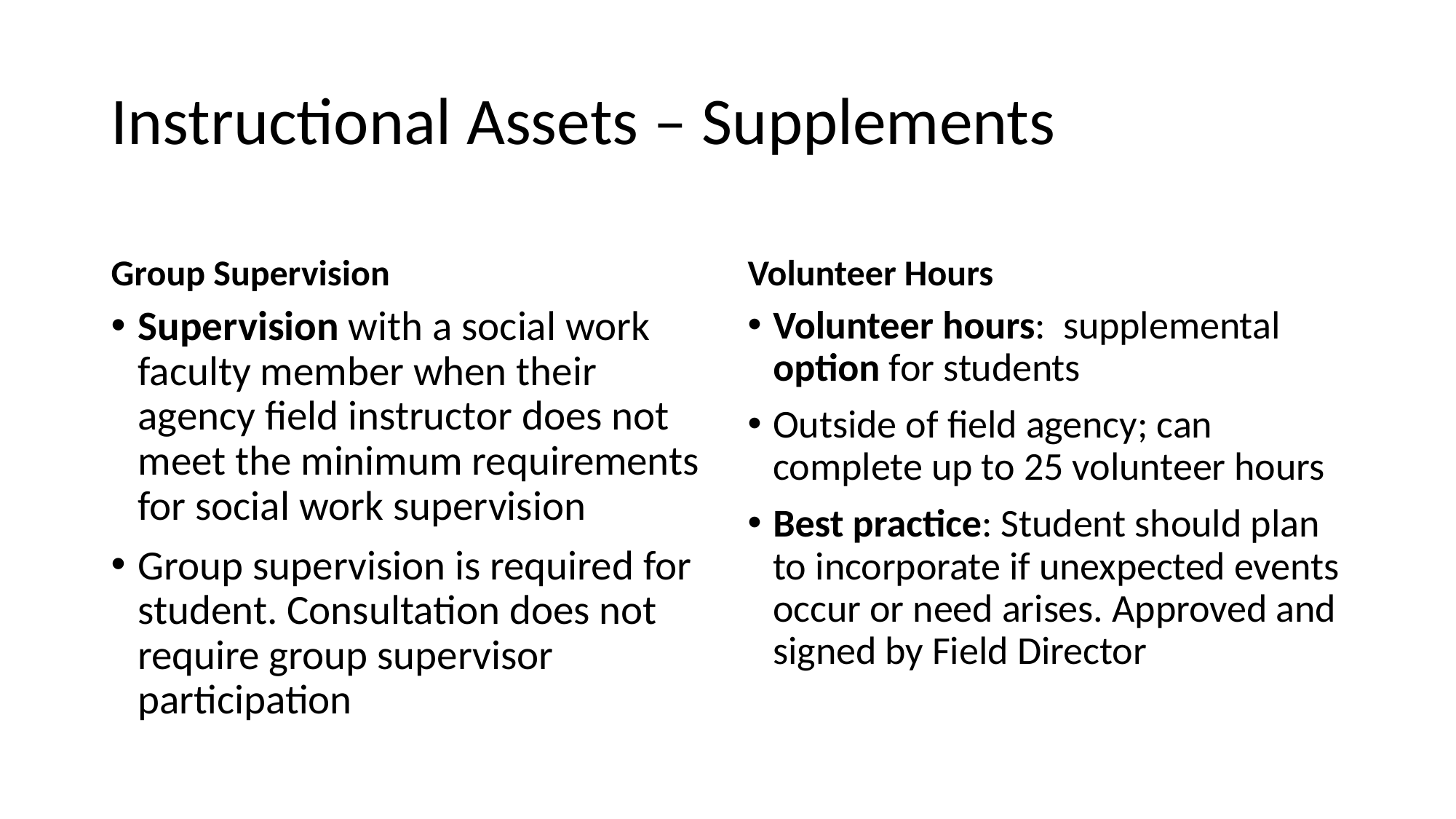

# Instructional Assets – Supplements
Group Supervision
Volunteer Hours
Supervision with a social work faculty member when their agency field instructor does not meet the minimum requirements for social work supervision
Group supervision is required for student. Consultation does not require group supervisor participation

Volunteer hours:  supplemental option for students
Outside of field agency; can complete up to 25 volunteer hours
Best practice: Student should plan to incorporate if unexpected events occur or need arises. Approved and signed by Field Director